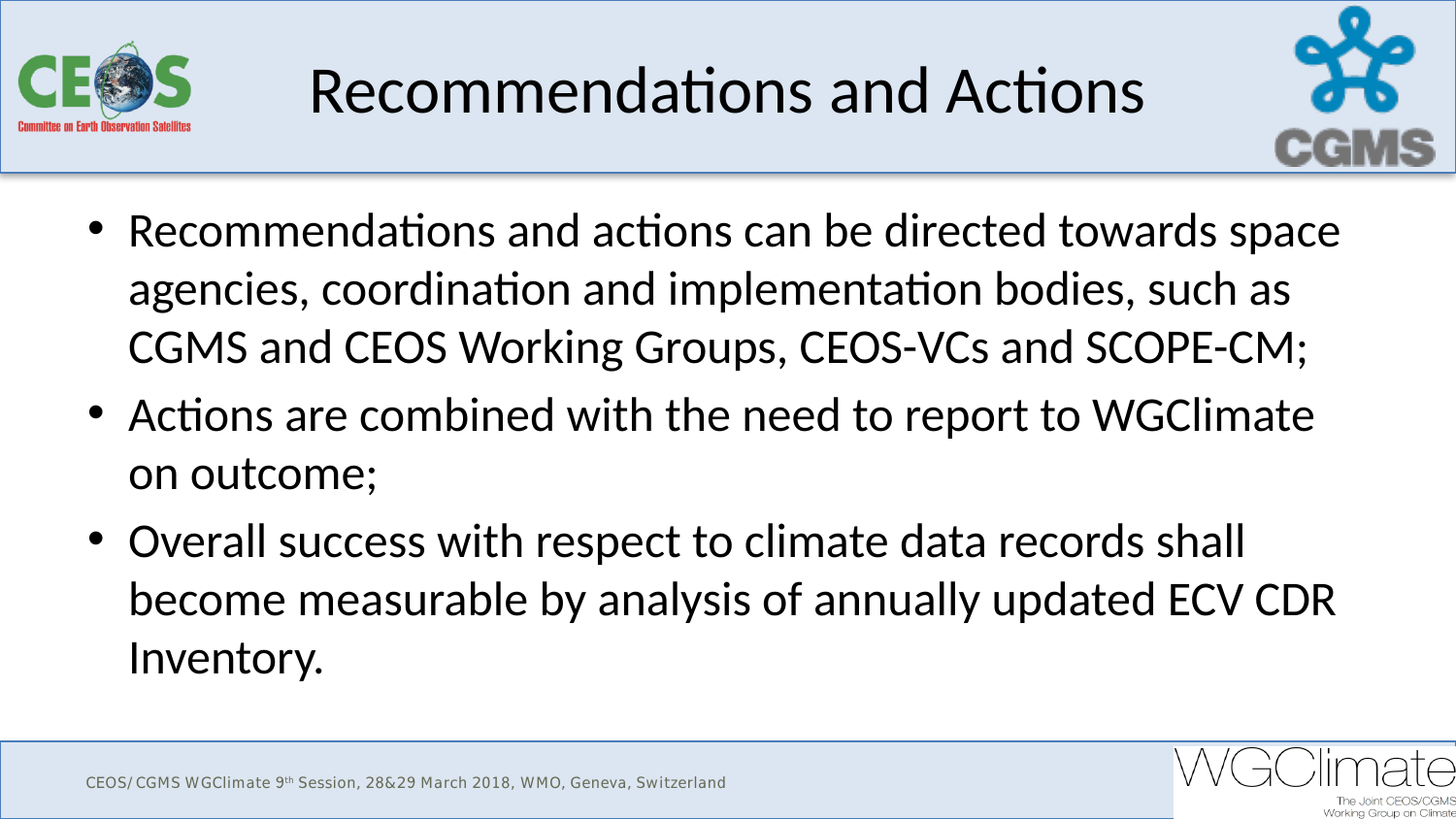

# Recommendations and Actions
Recommendations and actions can be directed towards space agencies, coordination and implementation bodies, such as CGMS and CEOS Working Groups, CEOS-VCs and SCOPE-CM;
Actions are combined with the need to report to WGClimate on outcome;
Overall success with respect to climate data records shall become measurable by analysis of annually updated ECV CDR Inventory.